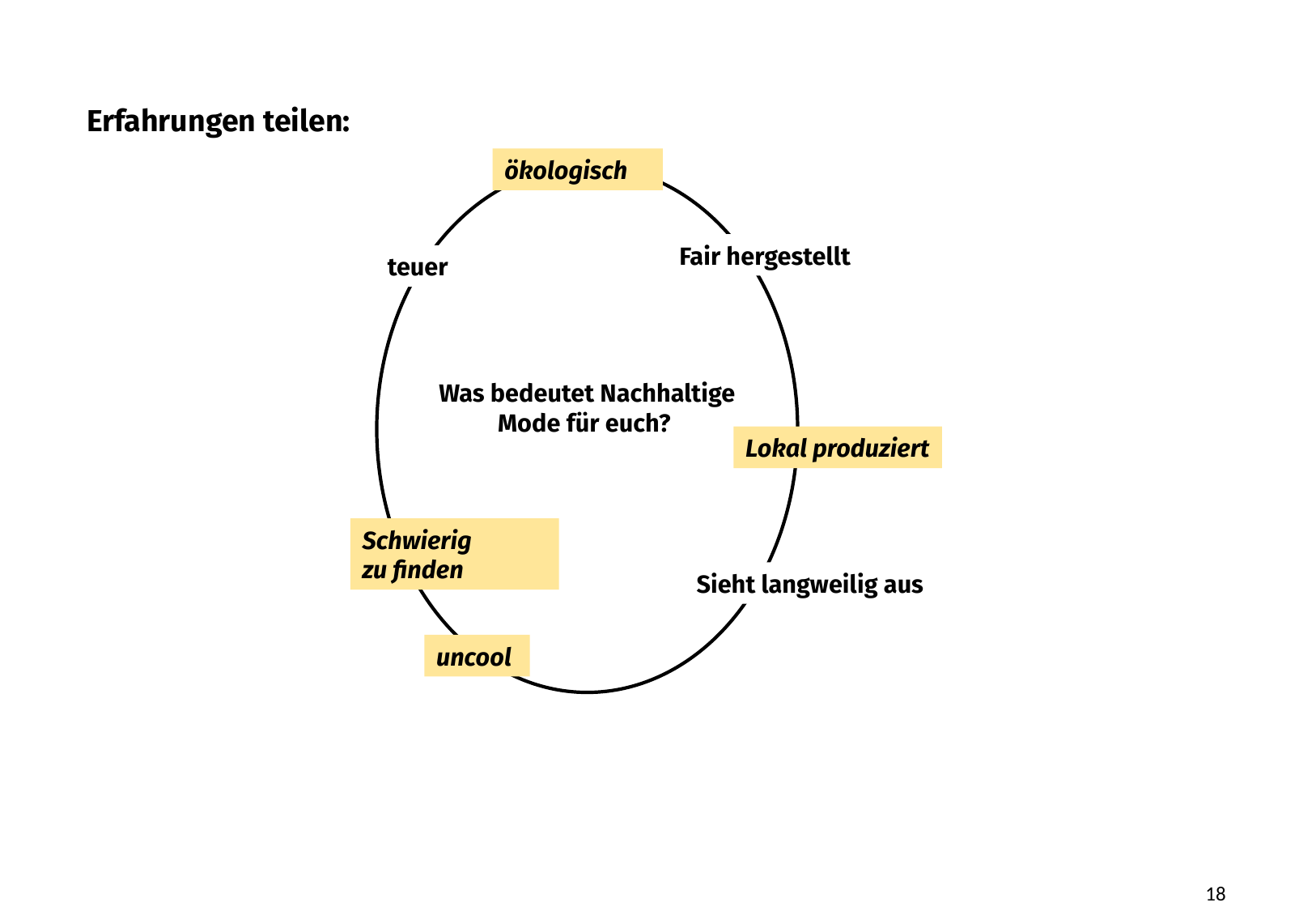

Erfahrungen teilen:
ökologisch

Fair hergestellt
teuer
Was bedeutet Nachhaltige Mode für euch?
Lokal produziert
Schwierig
zu finden
Sieht langweilig aus
uncool
Vortragender
18